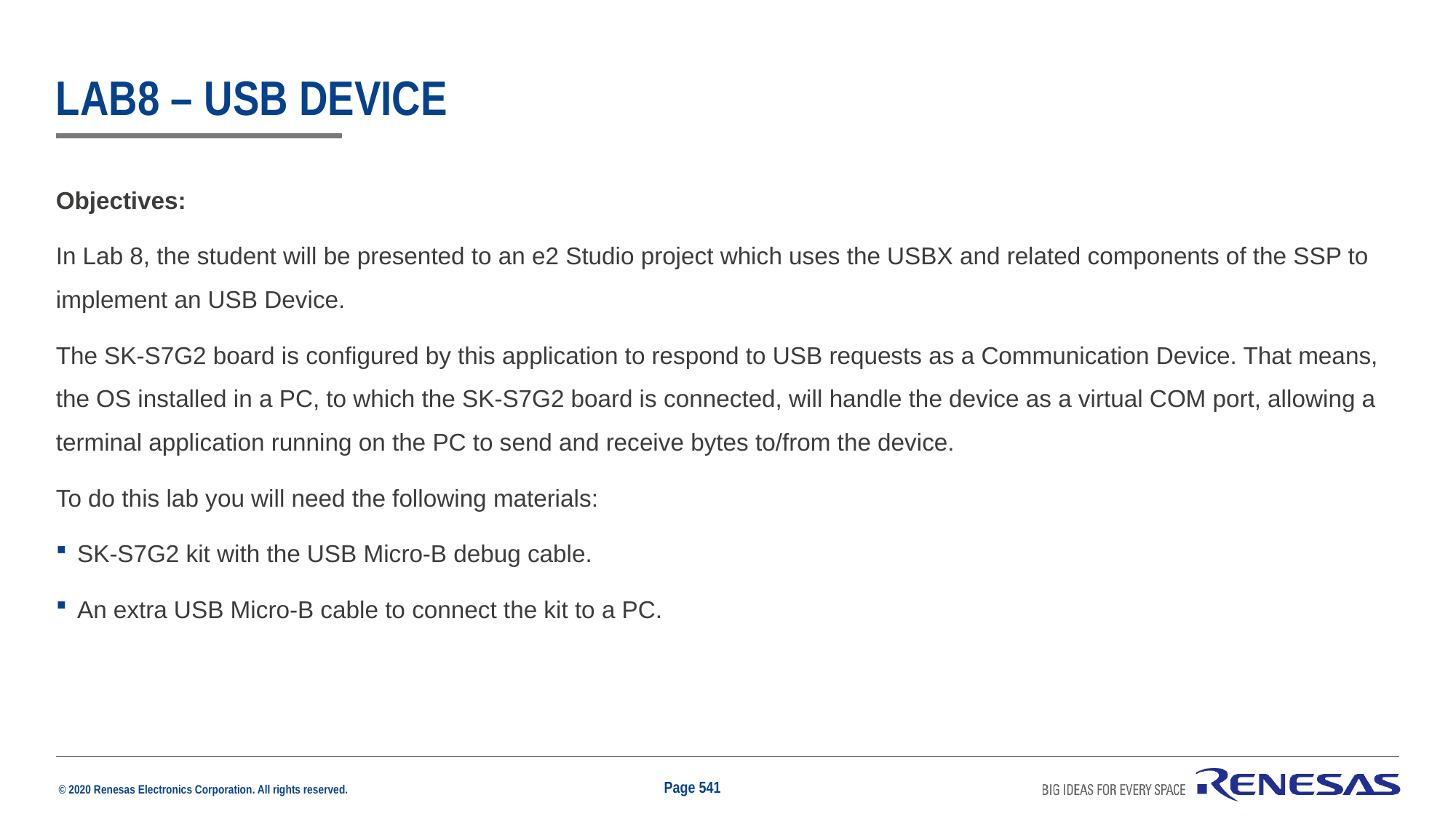

# Lab8 – usb device
Objectives:
In Lab 8, the student will be presented to an e2 Studio project which uses the USBX and related components of the SSP to implement an USB Device.
The SK-S7G2 board is configured by this application to respond to USB requests as a Communication Device. That means, the OS installed in a PC, to which the SK-S7G2 board is connected, will handle the device as a virtual COM port, allowing a terminal application running on the PC to send and receive bytes to/from the device.
To do this lab you will need the following materials:
SK-S7G2 kit with the USB Micro-B debug cable.
An extra USB Micro-B cable to connect the kit to a PC.